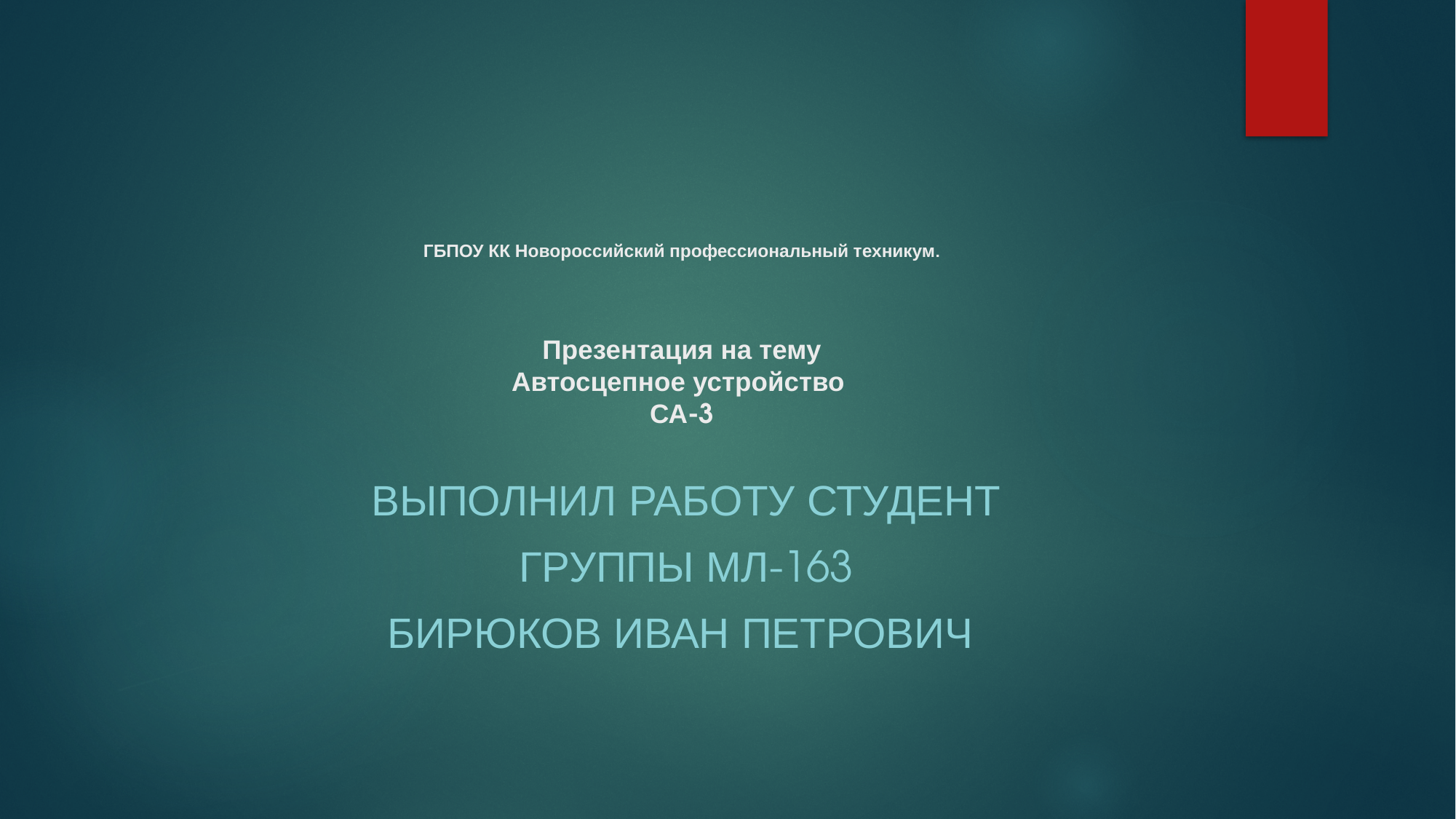

# ГБПОУ КК Новороссийский профессиональный техникум. Презентация на тему Автосцепное устройство СА-3
Выполнил работу студент
группы МЛ-163
Бирюков Иван Петрович